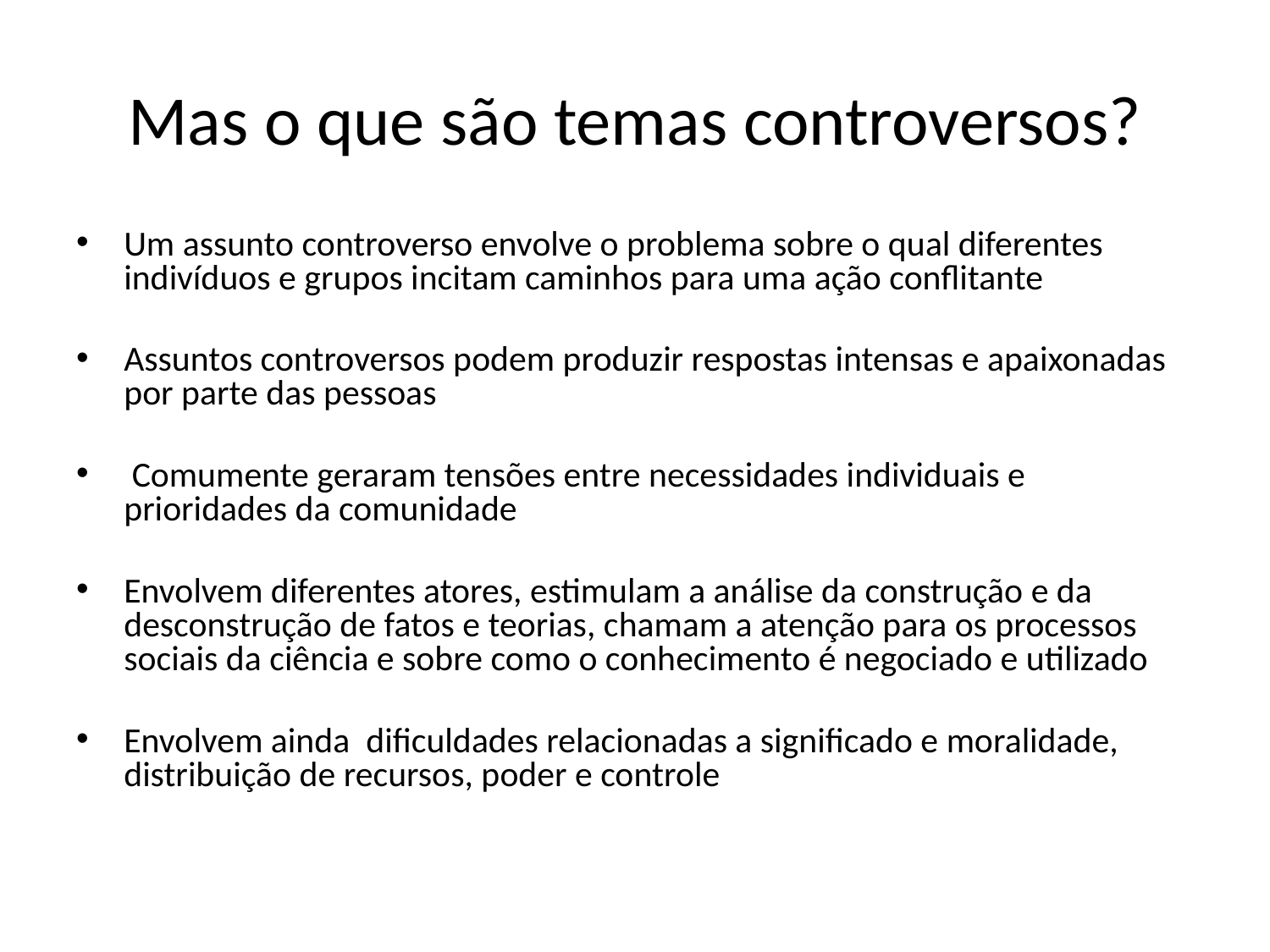

# Mas o que são temas controversos?
Um assunto controverso envolve o problema sobre o qual diferentes indivíduos e grupos incitam caminhos para uma ação conflitante

Assuntos controversos podem produzir respostas intensas e apaixonadas por parte das pessoas

 Comumente geraram tensões entre necessidades individuais e prioridades da comunidade

Envolvem diferentes atores, estimulam a análise da construção e da desconstrução de fatos e teorias, chamam a atenção para os processos sociais da ciência e sobre como o conhecimento é negociado e utilizado

Envolvem ainda  dificuldades relacionadas a significado e moralidade, distribuição de recursos, poder e controle